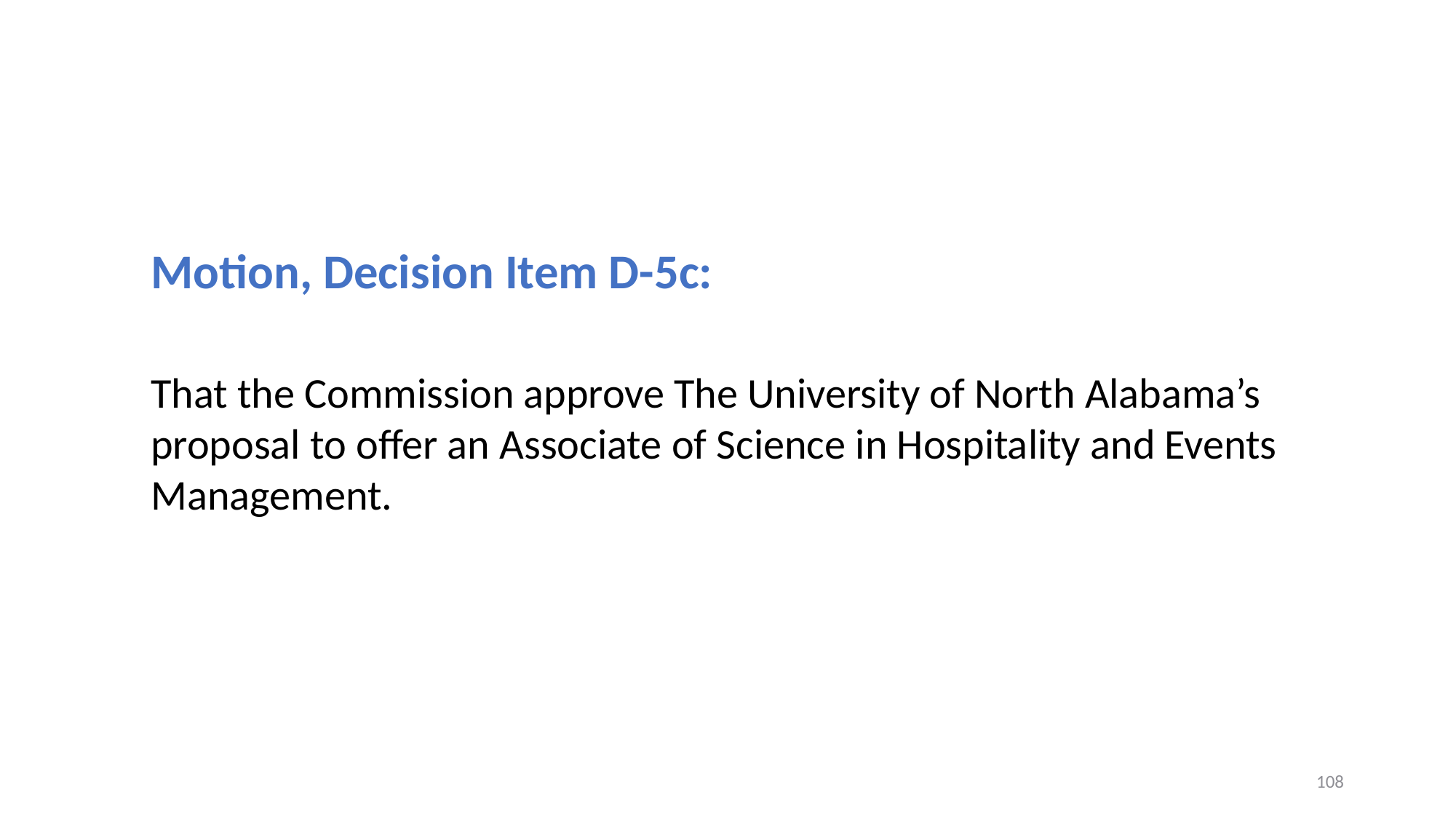

Motion, Decision Item D-5c:

That the Commission approve The University of North Alabama’s proposal to offer an Associate of Science in Hospitality and Events Management.
108